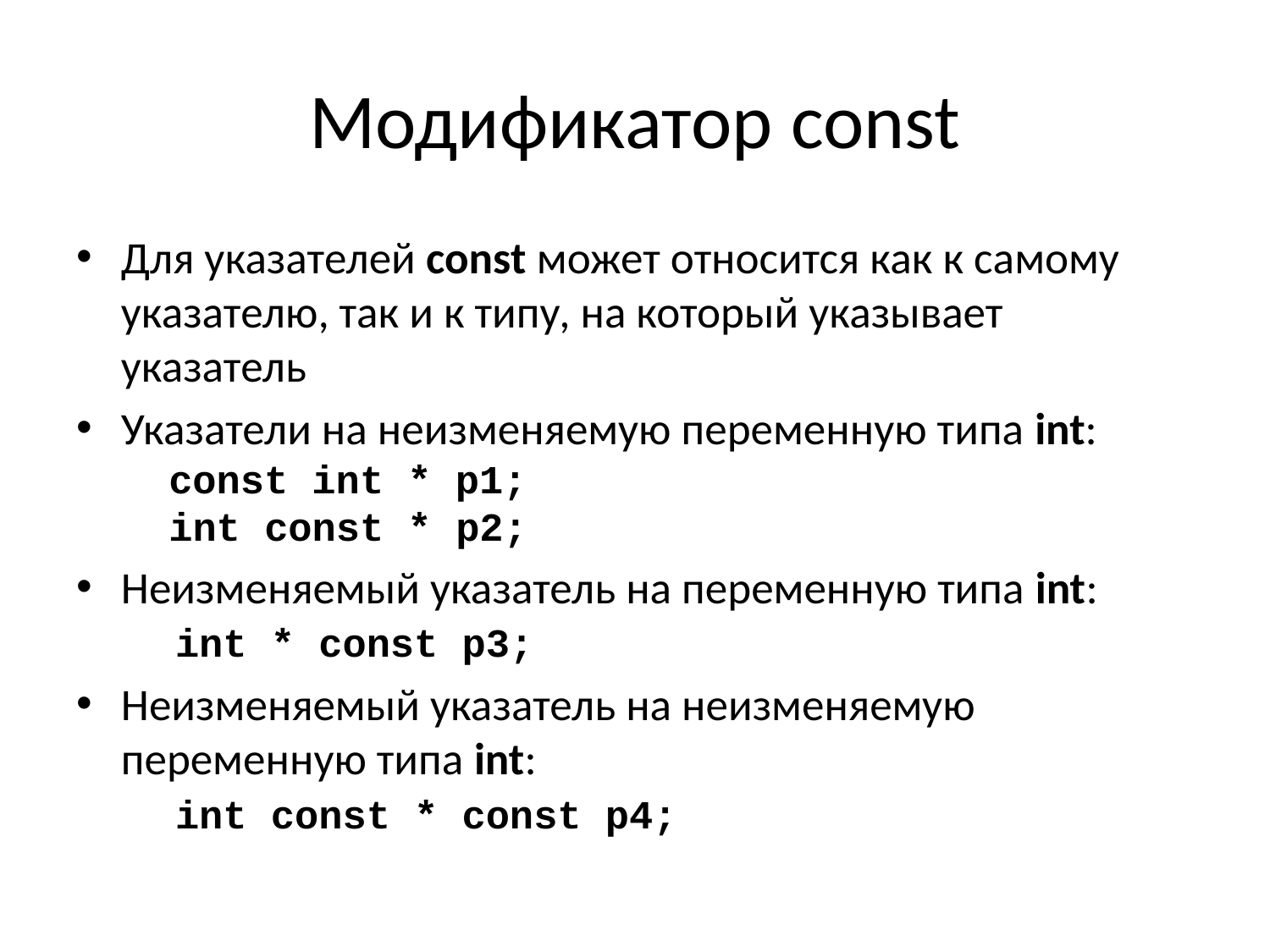

# Модификатор const
Для указателей const может относится как к самому указателю, так и к типу, на который указывает указатель
Указатели на неизменяемую переменную типа int:
  const int * p1;
  int const * p2;
Неизменяемый указатель на переменную типа int:
  int * const p3;
Неизменяемый указатель на неизменяемую переменную типа int:
  int const * const p4;